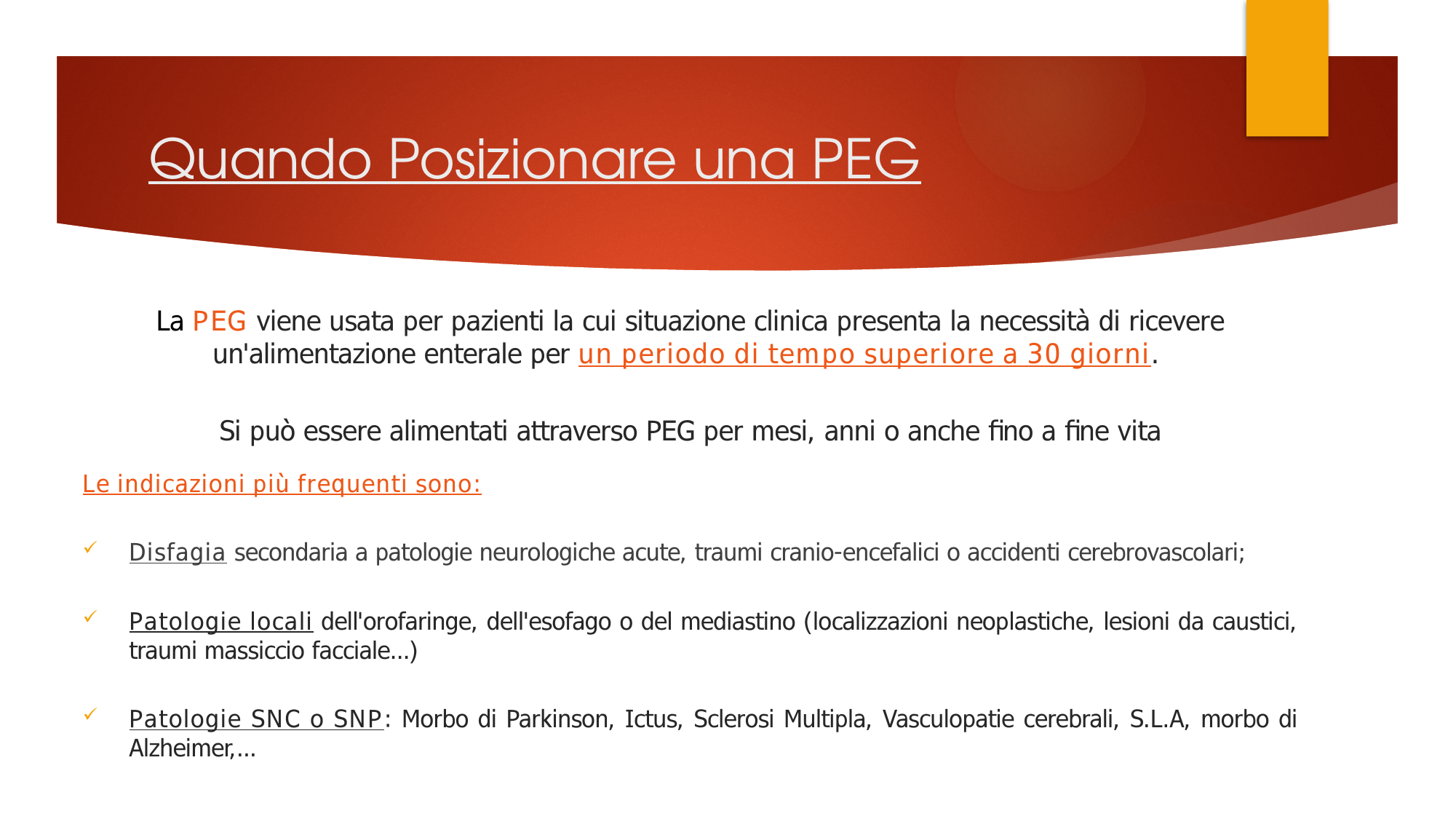

# Quando Posizionare una PEG
La PEG viene usata per pazienti la cui situazione clinica presenta la necessità di ricevere un'alimentazione enterale per un periodo di tempo superiore a 30 giorni.

Si può essere alimentati attraverso PEG per mesi, anni o anche fino a fine vita

Le indicazioni più frequenti sono:

Disfagia secondaria a patologie neurologiche acute, traumi cranio-encefalici o accidenti cerebrovascolari;

Patologie locali dell'orofaringe, dell'esofago o del mediastino (localizzazioni neoplastiche, lesioni da caustici, traumi massiccio facciale…)

Patologie SNC o SNP: Morbo di Parkinson, Ictus, Sclerosi Multipla, Vasculopatie cerebrali, S.L.A, morbo di Alzheimer,…